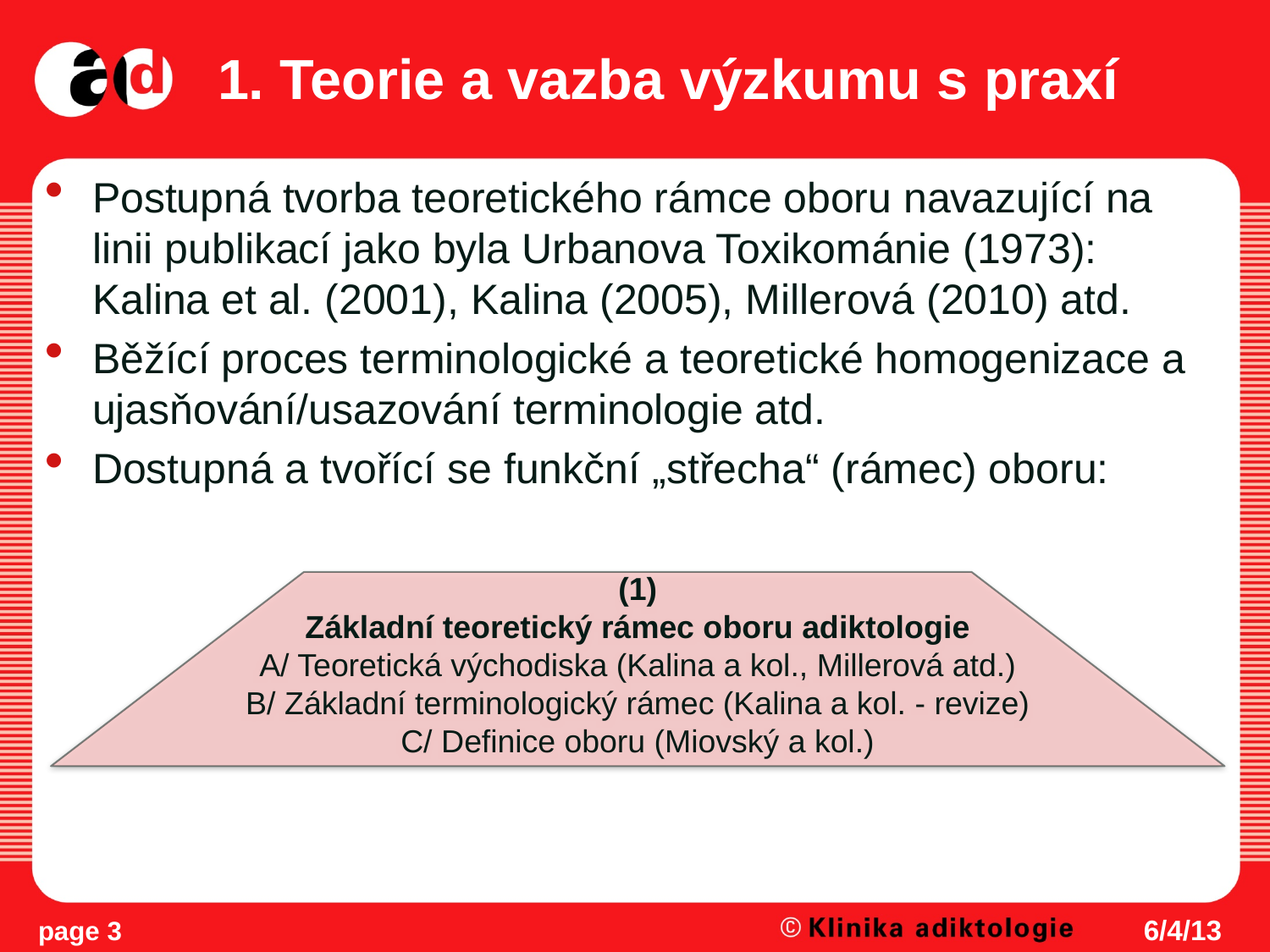

# 1. Teorie a vazba výzkumu s praxí
Postupná tvorba teoretického rámce oboru navazující na linii publikací jako byla Urbanova Toxikománie (1973): Kalina et al. (2001), Kalina (2005), Millerová (2010) atd.
Běžící proces terminologické a teoretické homogenizace a ujasňování/usazování terminologie atd.
Dostupná a tvořící se funkční „střecha“ (rámec) oboru:
(1)
Základní teoretický rámec oboru adiktologie
A/ Teoretická východiska (Kalina a kol., Millerová atd.)
B/ Základní terminologický rámec (Kalina a kol. - revize)
C/ Definice oboru (Miovský a kol.)

6/4/13
page 3